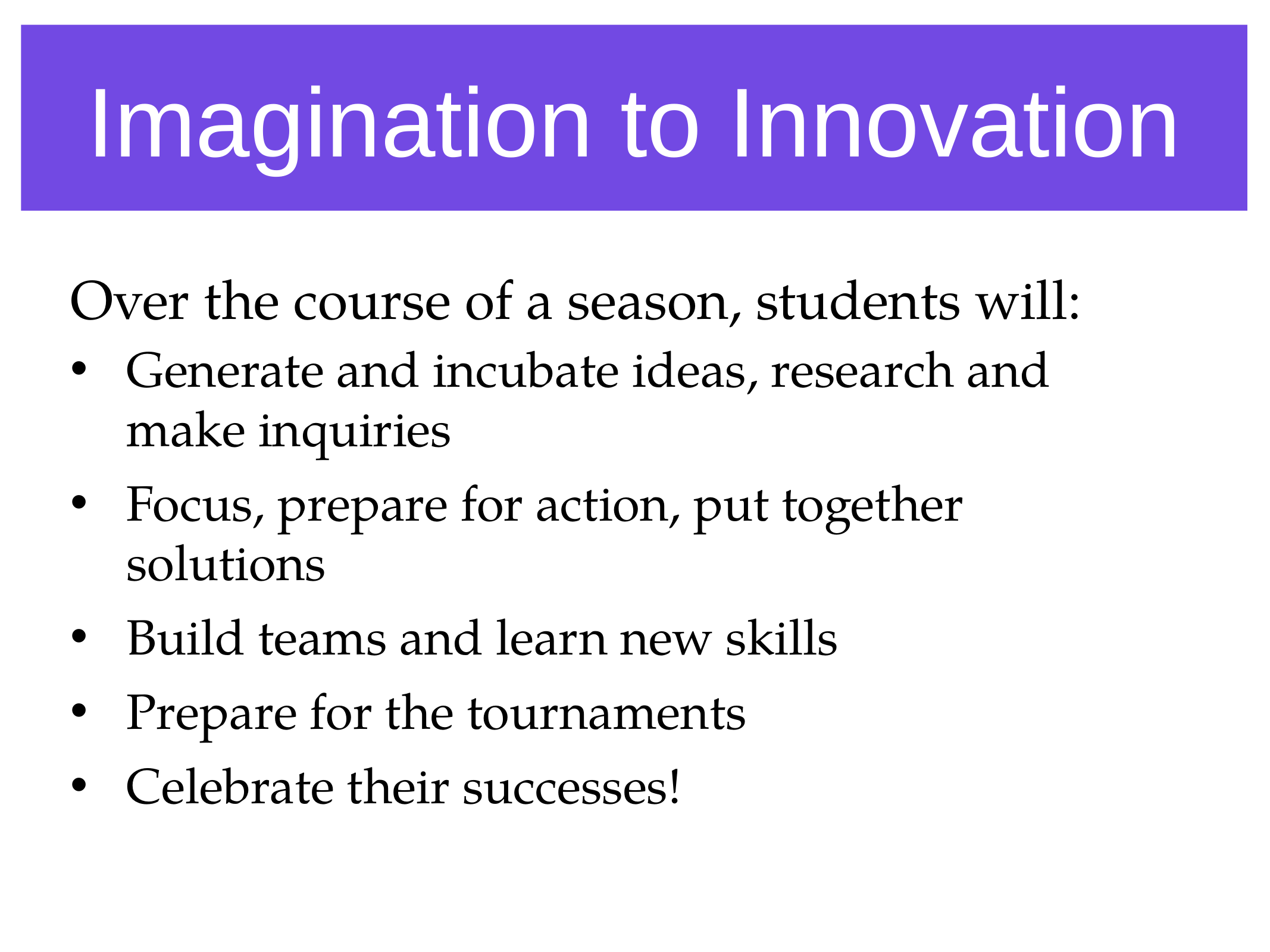

# Imagination to Innovation
Over the course of a season, students will:
Generate and incubate ideas, research and make inquiries
Focus, prepare for action, put together solutions
Build teams and learn new skills
Prepare for the tournaments
Celebrate their successes!